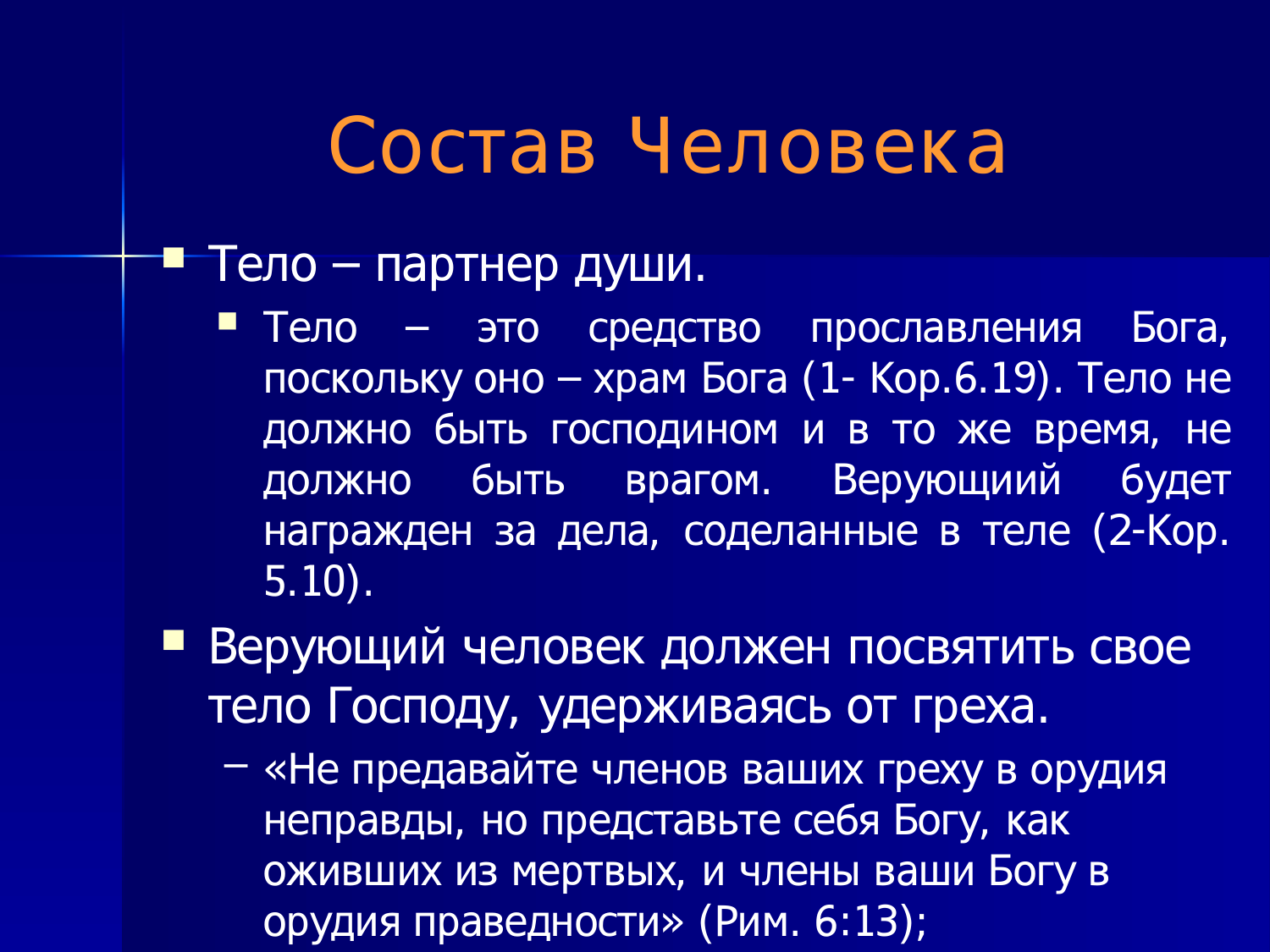

# Состав Человека
Тело – партнер души.
Тело – это средство прославления Бога, поскольку оно – храм Бога (1- Кор.6.19). Тело не должно быть господином и в то же время, не должно быть врагом. Верующиий будет награжден за дела, соделанные в теле (2-Кор. 5.10).
Верующий человек должен посвятить свое тело Господу, удерживаясь от греха.
«Не предавайте членов ваших греху в орудия неправды, но представьте себя Богу, как оживших из мертвых, и члены ваши Богу в орудия праведности» (Рим. 6:13);

«Представьте тела ваши в жертву живую, святую, благоугодную Богу» (Рим. 12:1);

«Прославляйте Бога и в телах ваших и в душах ваших, которые суть Божии» (1 Кор. 6:20).